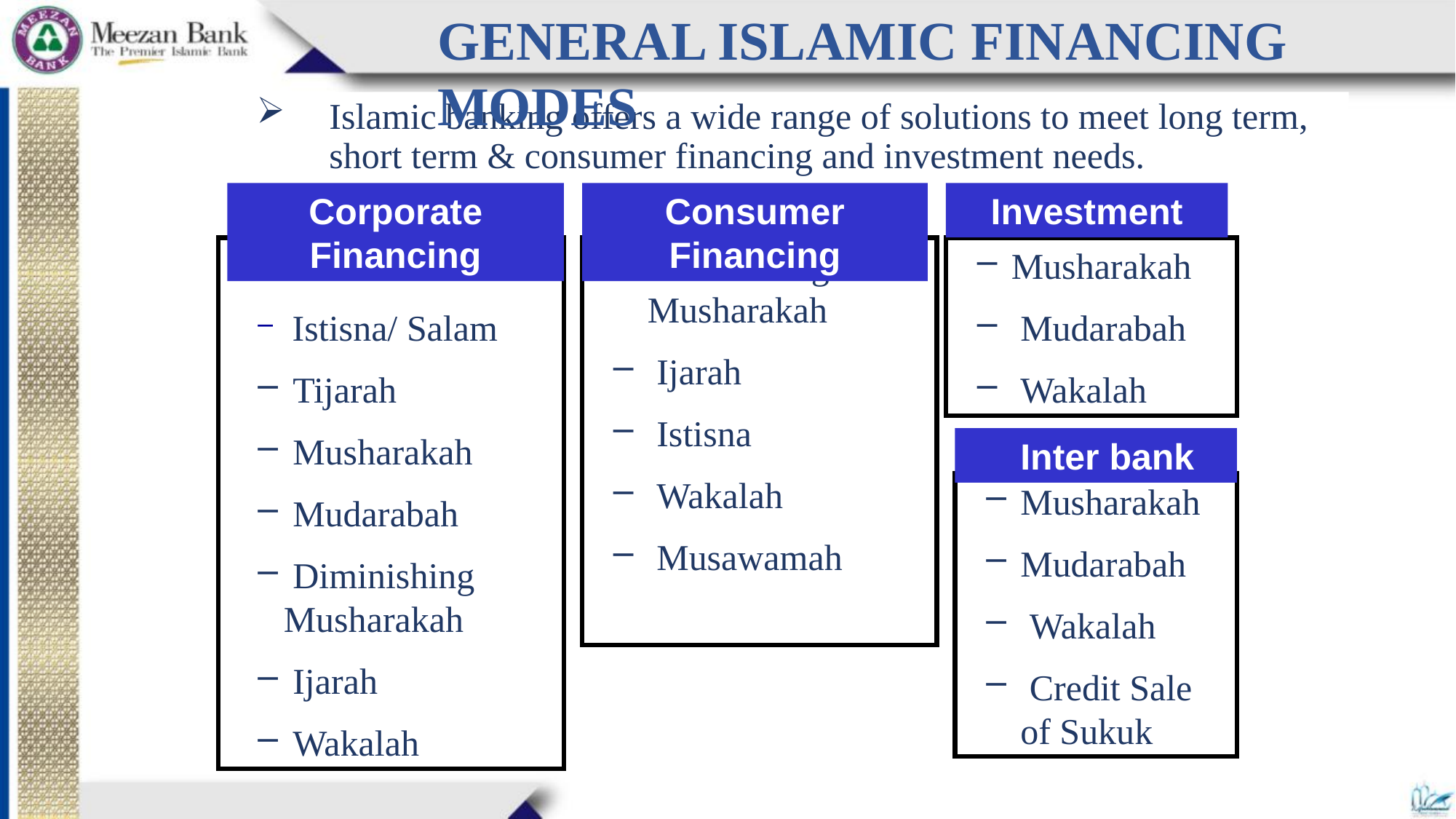

General Islamic Financing Modes
Islamic banking offers a wide range of solutions to meet long term, short term & consumer financing and investment needs.

Corporate Financing
Consumer Financing
Investment
Diminishing Musharakah
 Ijarah
 Istisna
 Wakalah
 Musawamah

 Murabaha
 Istisna/ Salam
 Tijarah
 Musharakah
 Mudarabah
 Diminishing Musharakah
 Ijarah
 Wakalah
Musharakah
 Mudarabah
 Wakalah
Inter bank
Musharakah
Mudarabah
 Wakalah
 Credit Sale of Sukuk